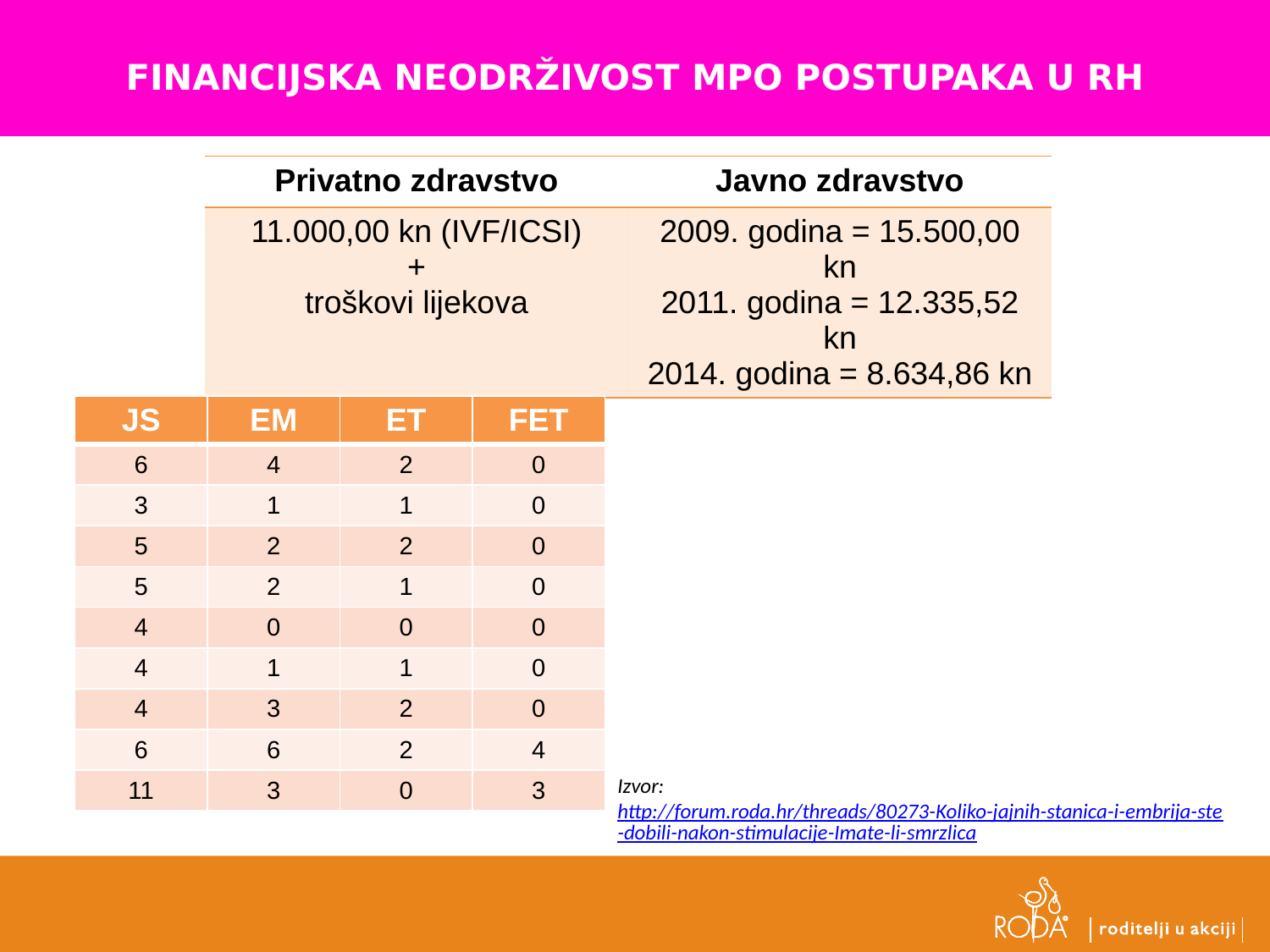

FINANCIJSKA NEODRŽIVOST MPO POSTUPAKA U RH
| Privatno zdravstvo | Javno zdravstvo |
| --- | --- |
| 11.000,00 kn (IVF/ICSI) + troškovi lijekova | 2009. godina = 15.500,00 kn 2011. godina = 12.335,52 kn 2014. godina = 8.634,86 kn |

| JS | EM | ET | FET |
| --- | --- | --- | --- |
| 6 | 4 | 2 | 0 |
| 3 | 1 | 1 | 0 |
| 5 | 2 | 2 | 0 |
| 5 | 2 | 1 | 0 |
| 4 | 0 | 0 | 0 |
| 4 | 1 | 1 | 0 |
| 4 | 3 | 2 | 0 |
| 6 | 6 | 2 | 4 |
| 11 | 3 | 0 | 3 |
Izvor: http://forum.roda.hr/threads/80273-Koliko-jajnih-stanica-i-embrija-ste-dobili-nakon-stimulacije-Imate-li-smrzlica